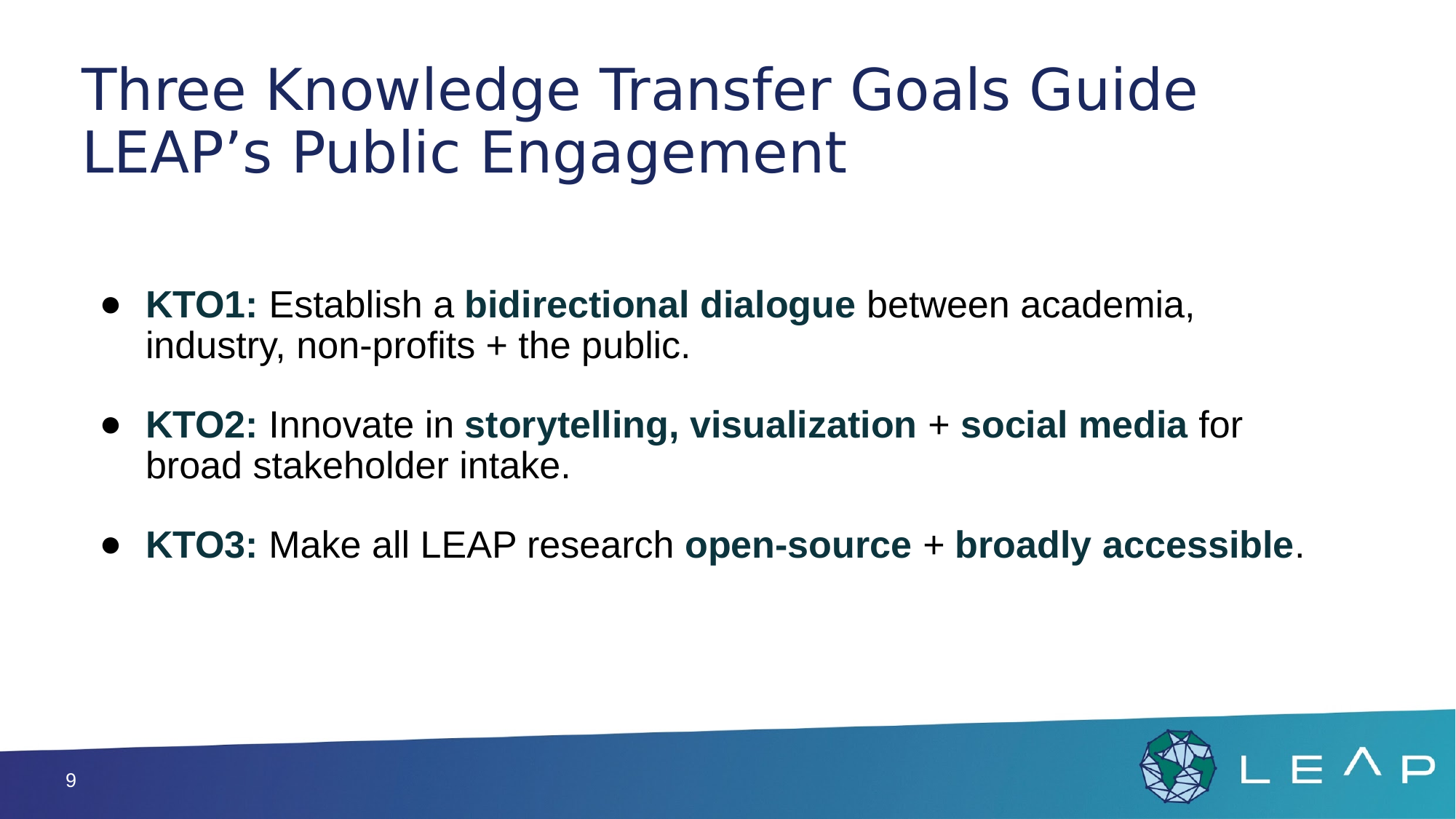

# Three Knowledge Transfer Goals Guide LEAP’s Public Engagement
KTO1: Establish a bidirectional dialogue between academia, industry, non-profits + the public.

KTO2: Innovate in storytelling, visualization + social media for broad stakeholder intake.

KTO3: Make all LEAP research open-source + broadly accessible.
9